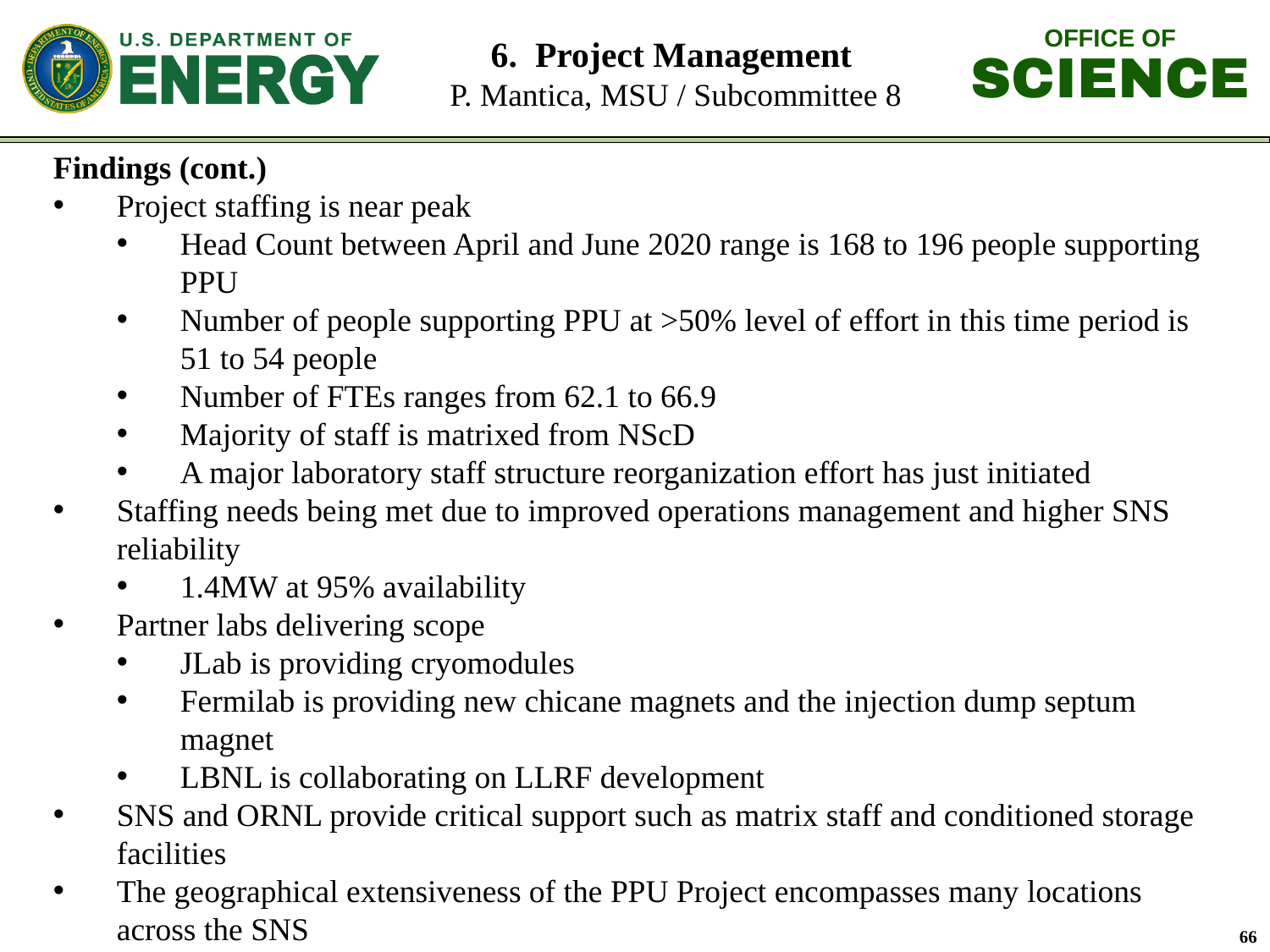

# 6.  Project Management P. Mantica, MSU / Subcommittee 8
Findings (cont.)
Project staffing is near peak
Head Count between April and June 2020 range is 168 to 196 people supporting PPU
Number of people supporting PPU at >50% level of effort in this time period is 51 to 54 people
Number of FTEs ranges from 62.1 to 66.9
Majority of staff is matrixed from NScD
A major laboratory staff structure reorganization effort has just initiated
Staffing needs being met due to improved operations management and higher SNS reliability
1.4MW at 95% availability
Partner labs delivering scope
JLab is providing cryomodules
Fermilab is providing new chicane magnets and the injection dump septum magnet
LBNL is collaborating on LLRF development
SNS and ORNL provide critical support such as matrix staff and conditioned storage facilities
The geographical extensiveness of the PPU Project encompasses many locations across the SNS
66